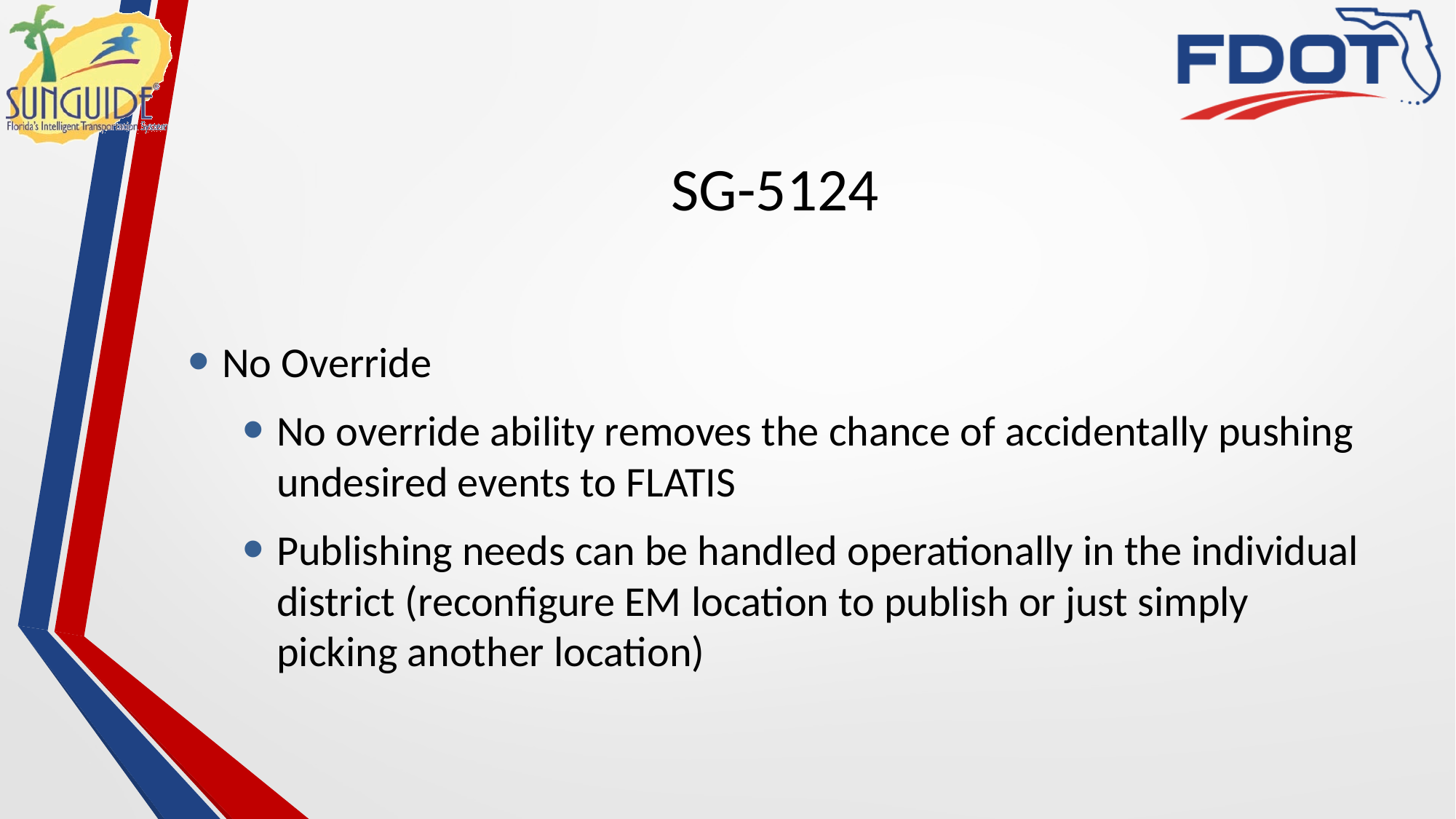

# SG-5124
No Override
No override ability removes the chance of accidentally pushing undesired events to FLATIS
Publishing needs can be handled operationally in the individual district (reconfigure EM location to publish or just simply picking another location)